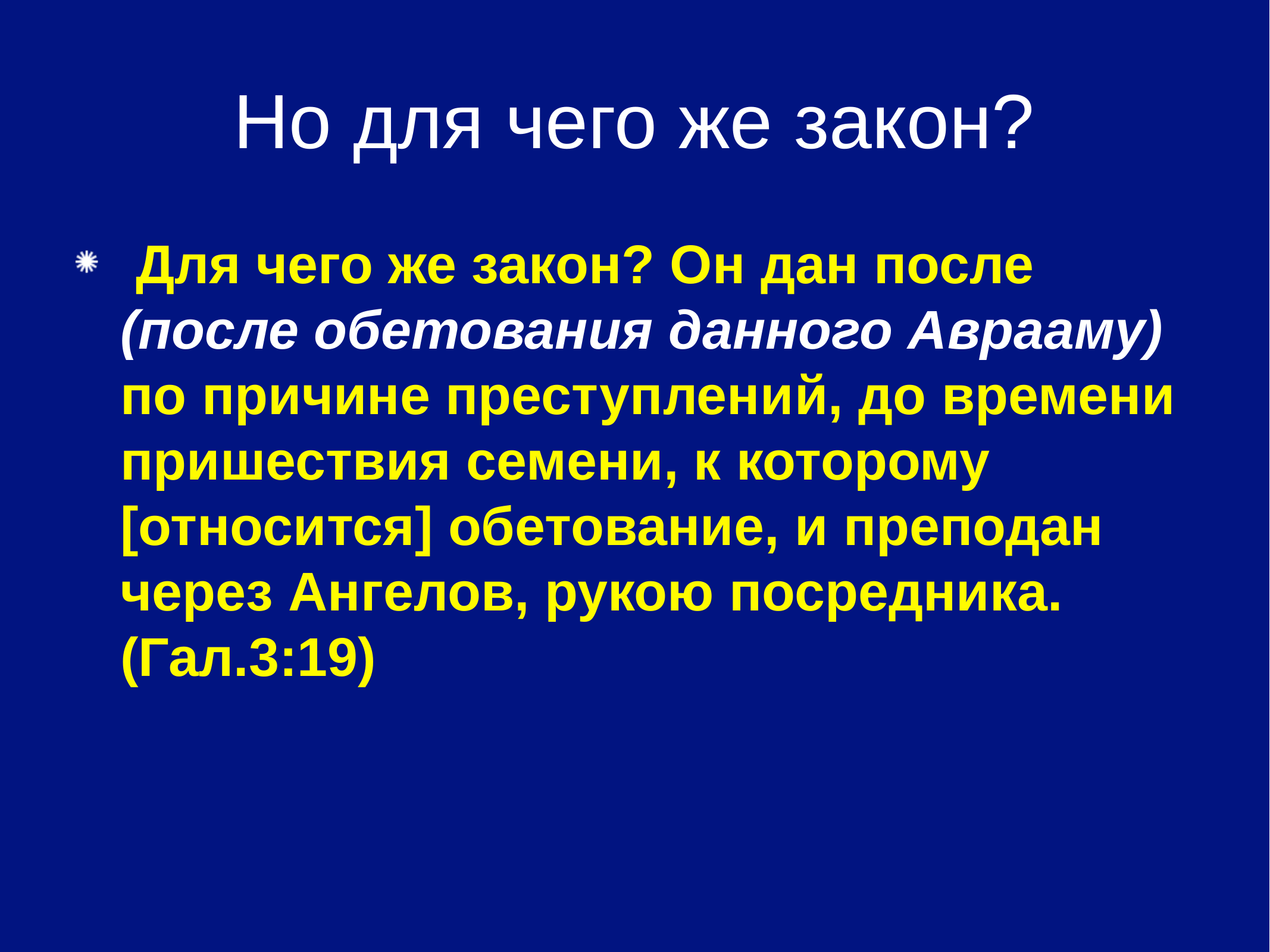

# Но для чего же закон?
 Для чего же закон? Он дан после (после обетования данного Аврааму) по причине преступлений, до времени пришествия семени, к которому [относится] обетование, и преподан через Ангелов, рукою посредника. (Гал.3:19)